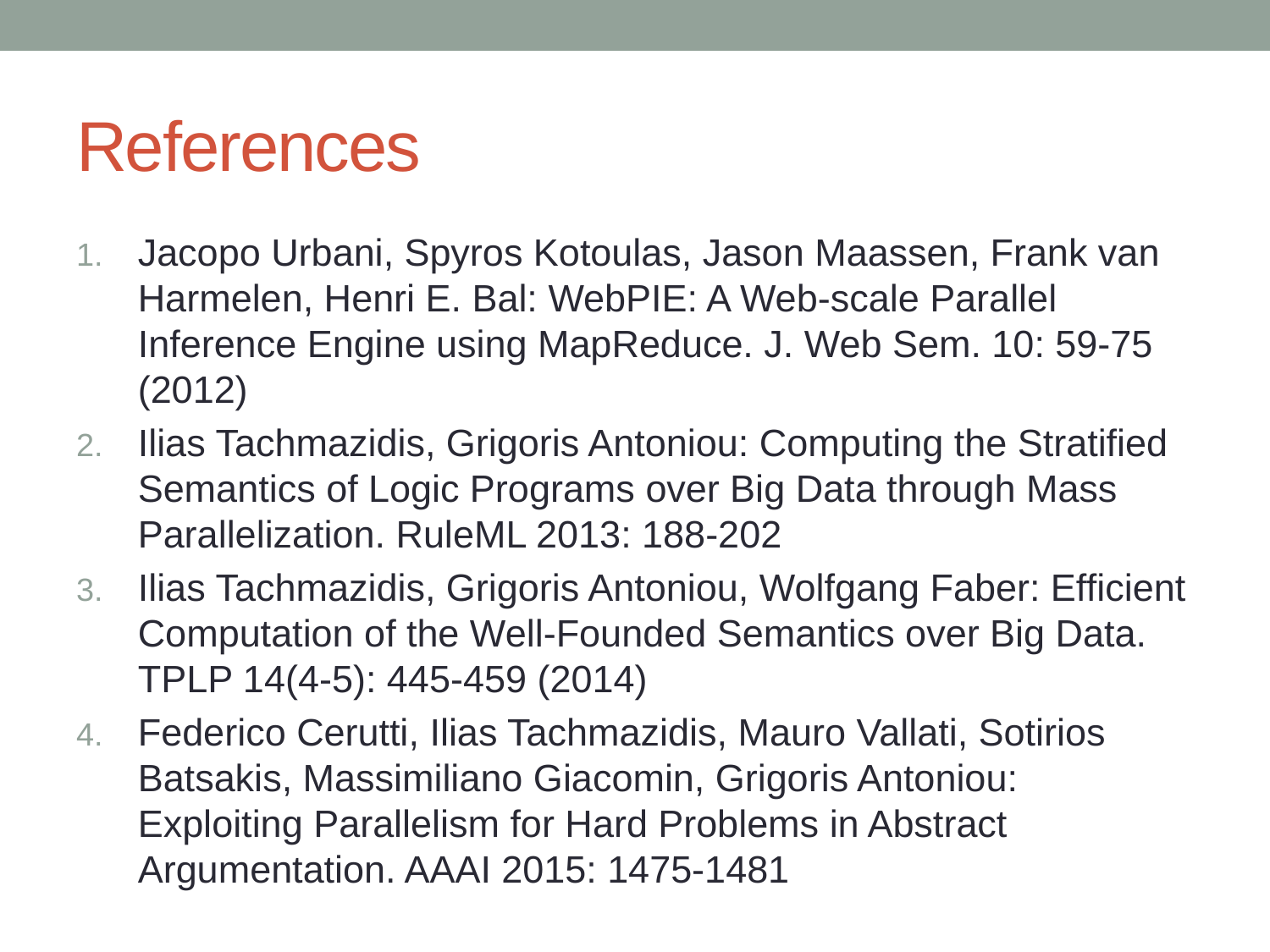

# References
Jacopo Urbani, Spyros Kotoulas, Jason Maassen, Frank van Harmelen, Henri E. Bal: WebPIE: A Web-scale Parallel Inference Engine using MapReduce. J. Web Sem. 10: 59-75 (2012)
Ilias Tachmazidis, Grigoris Antoniou: Computing the Stratified Semantics of Logic Programs over Big Data through Mass Parallelization. RuleML 2013: 188-202
Ilias Tachmazidis, Grigoris Antoniou, Wolfgang Faber: Efficient Computation of the Well-Founded Semantics over Big Data. TPLP 14(4-5): 445-459 (2014)
Federico Cerutti, Ilias Tachmazidis, Mauro Vallati, Sotirios Batsakis, Massimiliano Giacomin, Grigoris Antoniou: Exploiting Parallelism for Hard Problems in Abstract Argumentation. AAAI 2015: 1475-1481